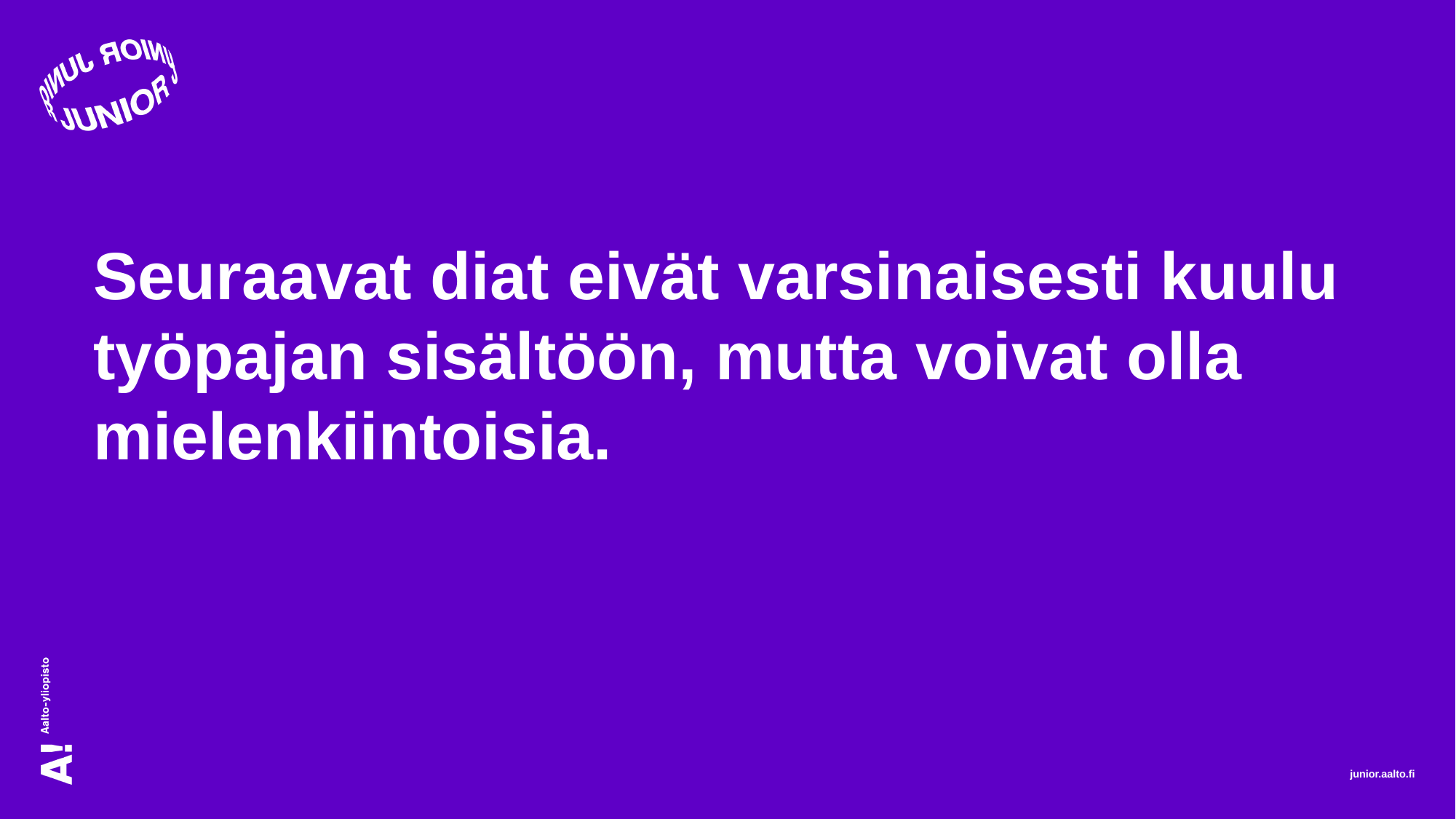

# Seuraavat diat eivät varsinaisesti kuulu työpajan sisältöön, mutta voivat olla mielenkiintoisia.